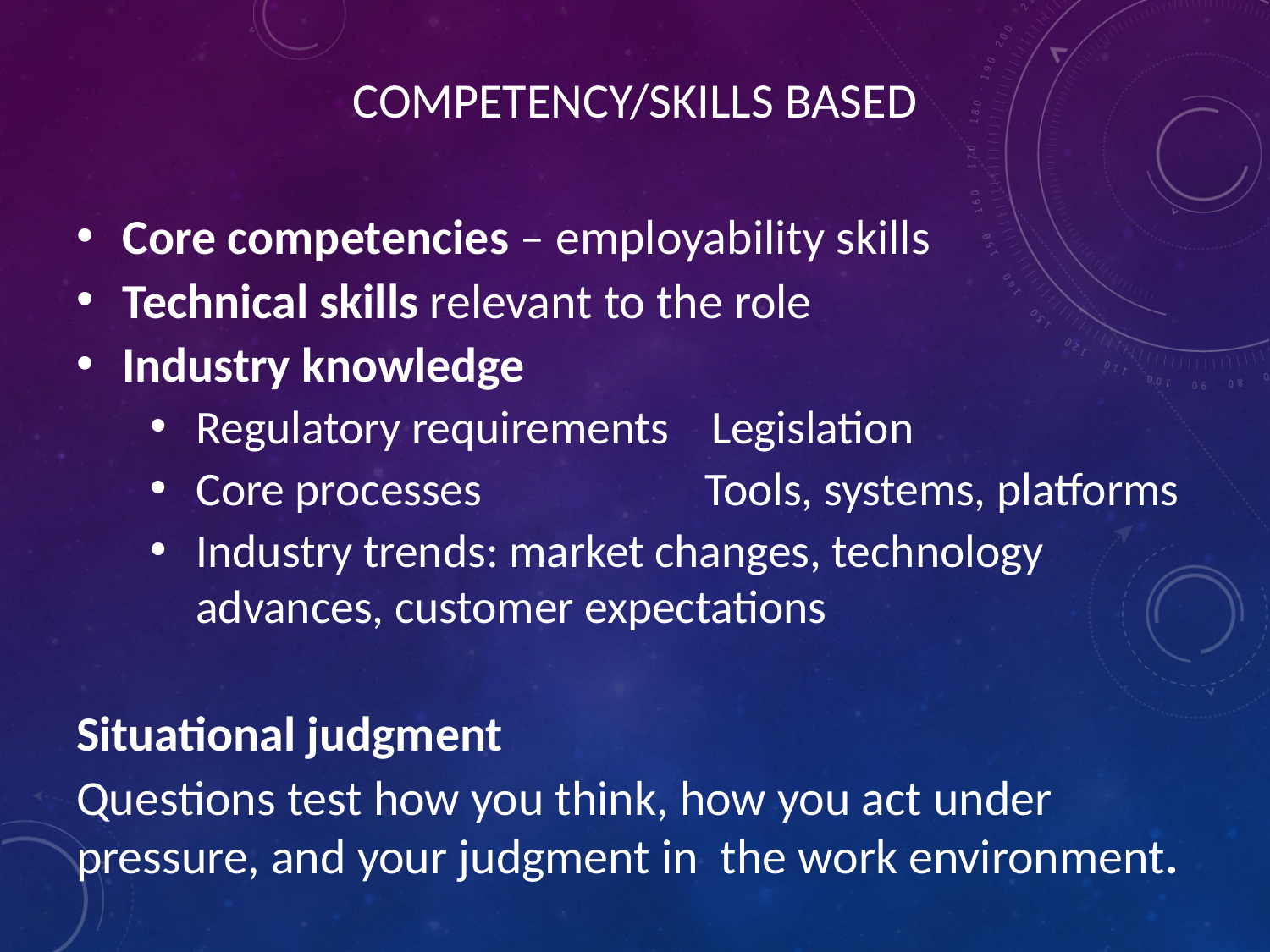

# Competency/skills based
Core competencies – employability skills
Technical skills relevant to the role
Industry knowledge
Regulatory requirements    Legislation
Core processes                     Tools, systems, platforms
Industry trends: market changes, technology advances, customer expectations

Situational judgment
Questions test how you think, how you act under pressure, and your judgment in  the work environment.